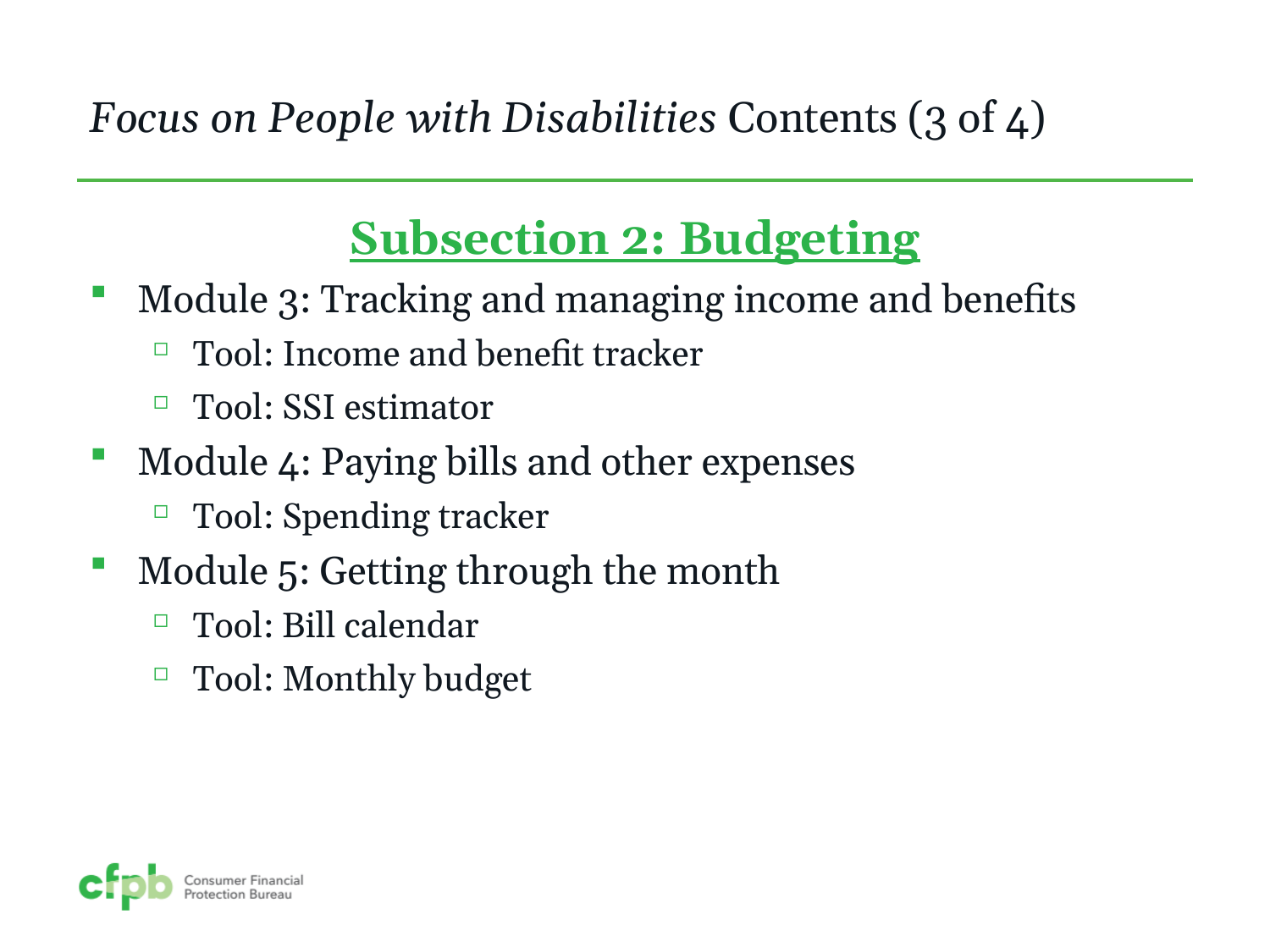

Focus on People with Disabilities Contents (3 of 4)
Subsection 2: Budgeting
Module 3: Tracking and managing income and benefits
Tool: Income and benefit tracker
Tool: SSI estimator
Module 4: Paying bills and other expenses
Tool: Spending tracker
Module 5: Getting through the month
Tool: Bill calendar
Tool: Monthly budget